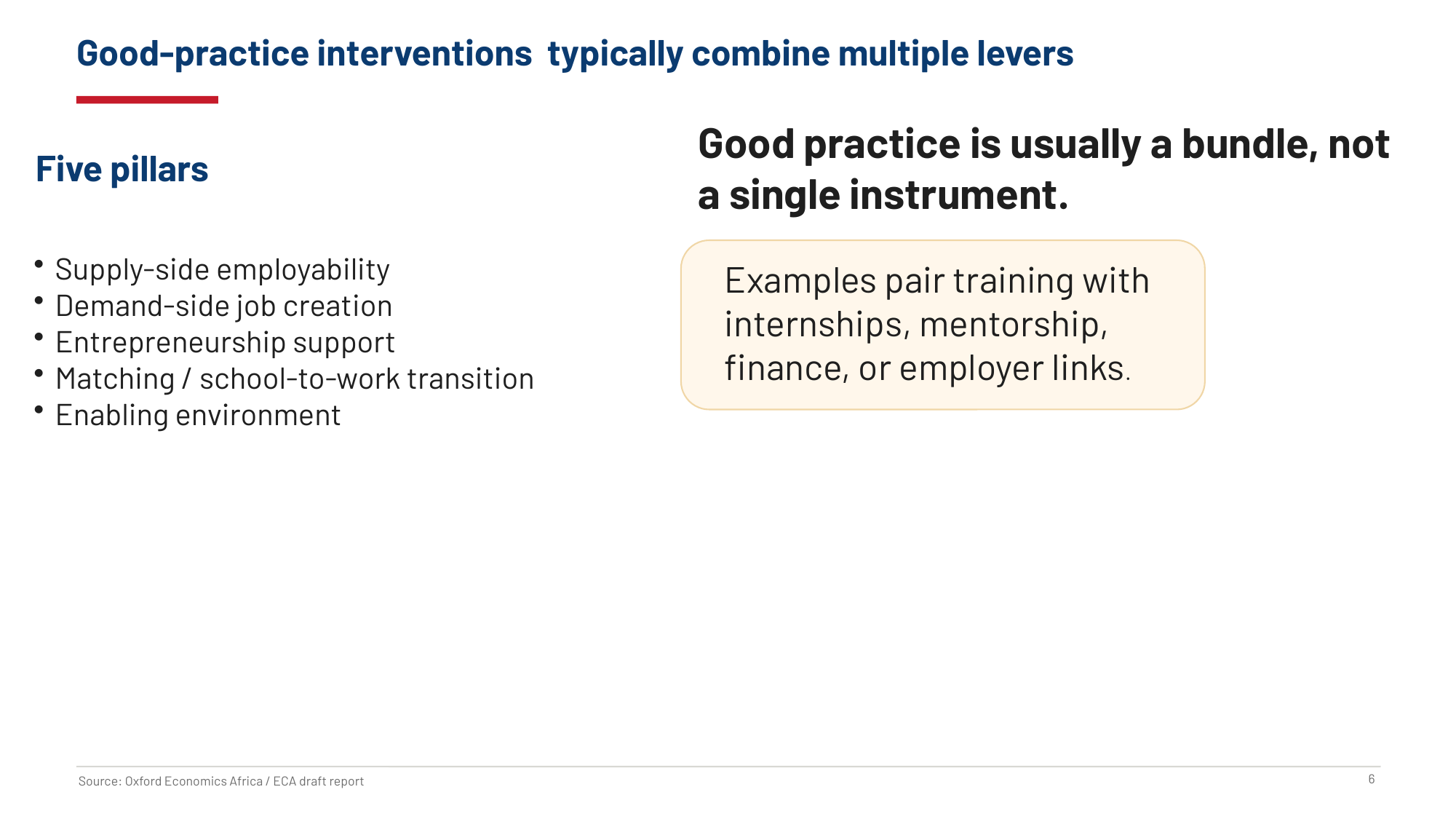

Supply-side employability
Demand-side job creation
Entrepreneurship support
Matching / school-to-work transition
Enabling environment
Good-practice interventions  typically combine multiple levers

Five pillars
Good practice is usually a bundle, not a single instrument.

Examples pair training with internships, mentorship, finance, or employer links.

6
Source: Oxford Economics Africa / ECA draft report